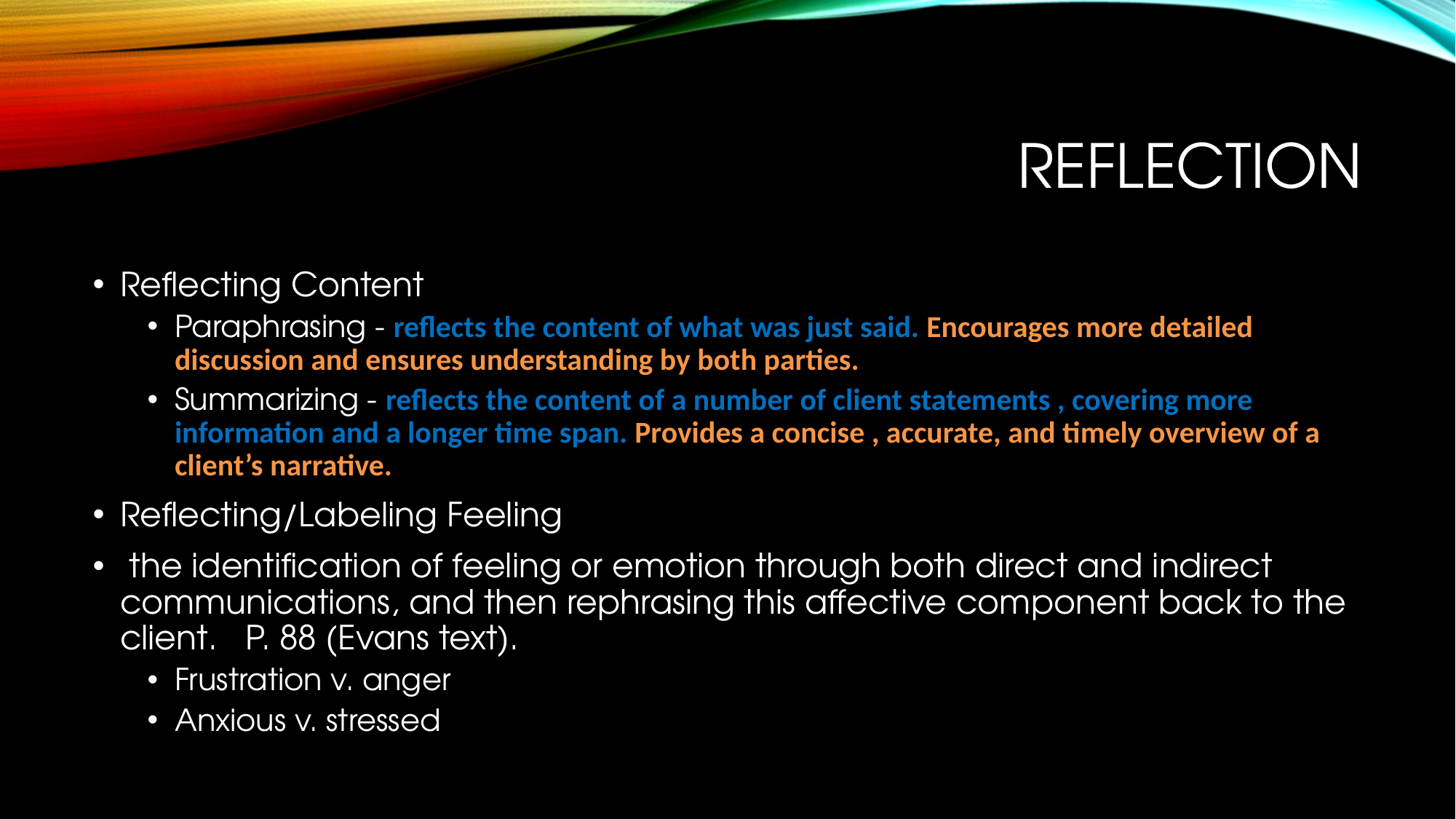

# Reflection
Reflecting Content
Paraphrasing - reflects the content of what was just said. Encourages more detailed discussion and ensures understanding by both parties.
Summarizing - reflects the content of a number of client statements , covering more information and a longer time span. Provides a concise , accurate, and timely overview of a client’s narrative.
Reflecting/Labeling Feeling
 the identification of feeling or emotion through both direct and indirect communications, and then rephrasing this affective component back to the client.   P. 88 (Evans text).
Frustration v. anger
Anxious v. stressed